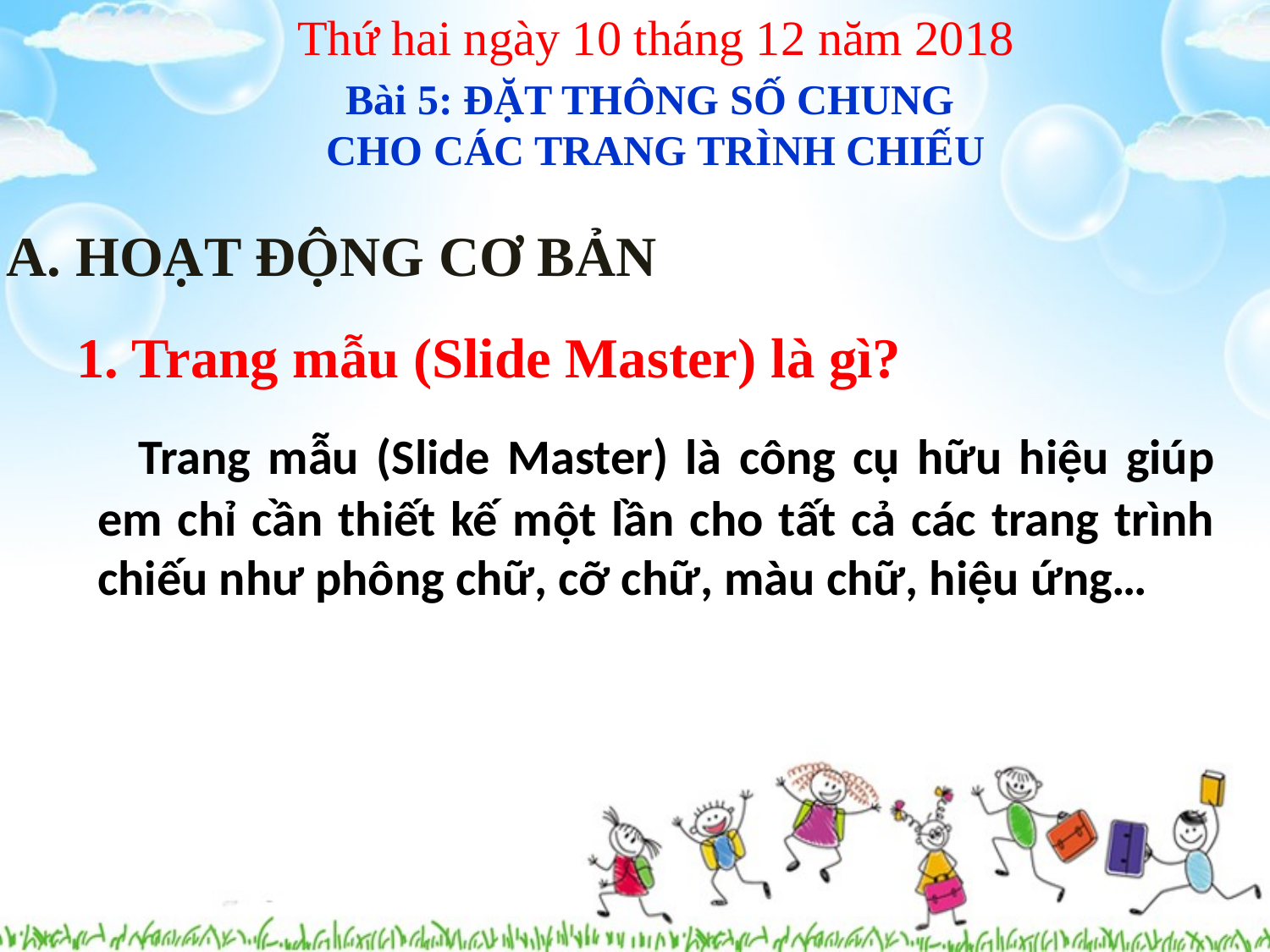

Thứ hai ngày 10 tháng 12 năm 2018

Bài 5: ĐẶT THÔNG SỐ CHUNG
CHO CÁC TRANG TRÌNH CHIẾU
A. HOẠT ĐỘNG CƠ BẢN
1. Trang mẫu (Slide Master) là gì?
  Trang mẫu (Slide Master) là công cụ hữu hiệu giúp em chỉ cần thiết kế một lần cho tất cả các trang trình chiếu như phông chữ, cỡ chữ, màu chữ, hiệu ứng…